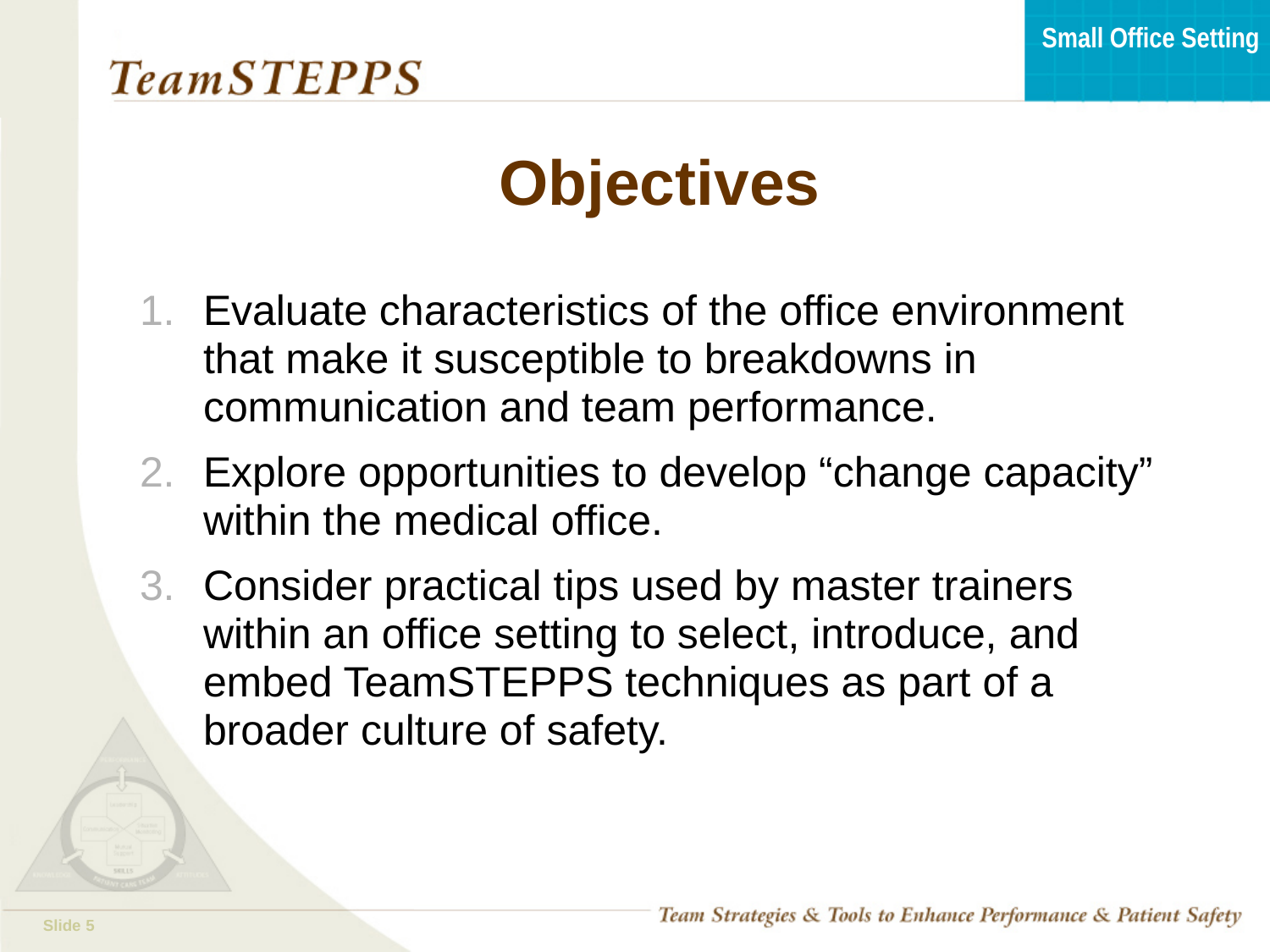

# Objectives
Evaluate characteristics of the office environment that make it susceptible to breakdowns in communication and team performance.
Explore opportunities to develop “change capacity” within the medical office.
Consider practical tips used by master trainers within an office setting to select, introduce, and embed TeamSTEPPS techniques as part of a broader culture of safety.